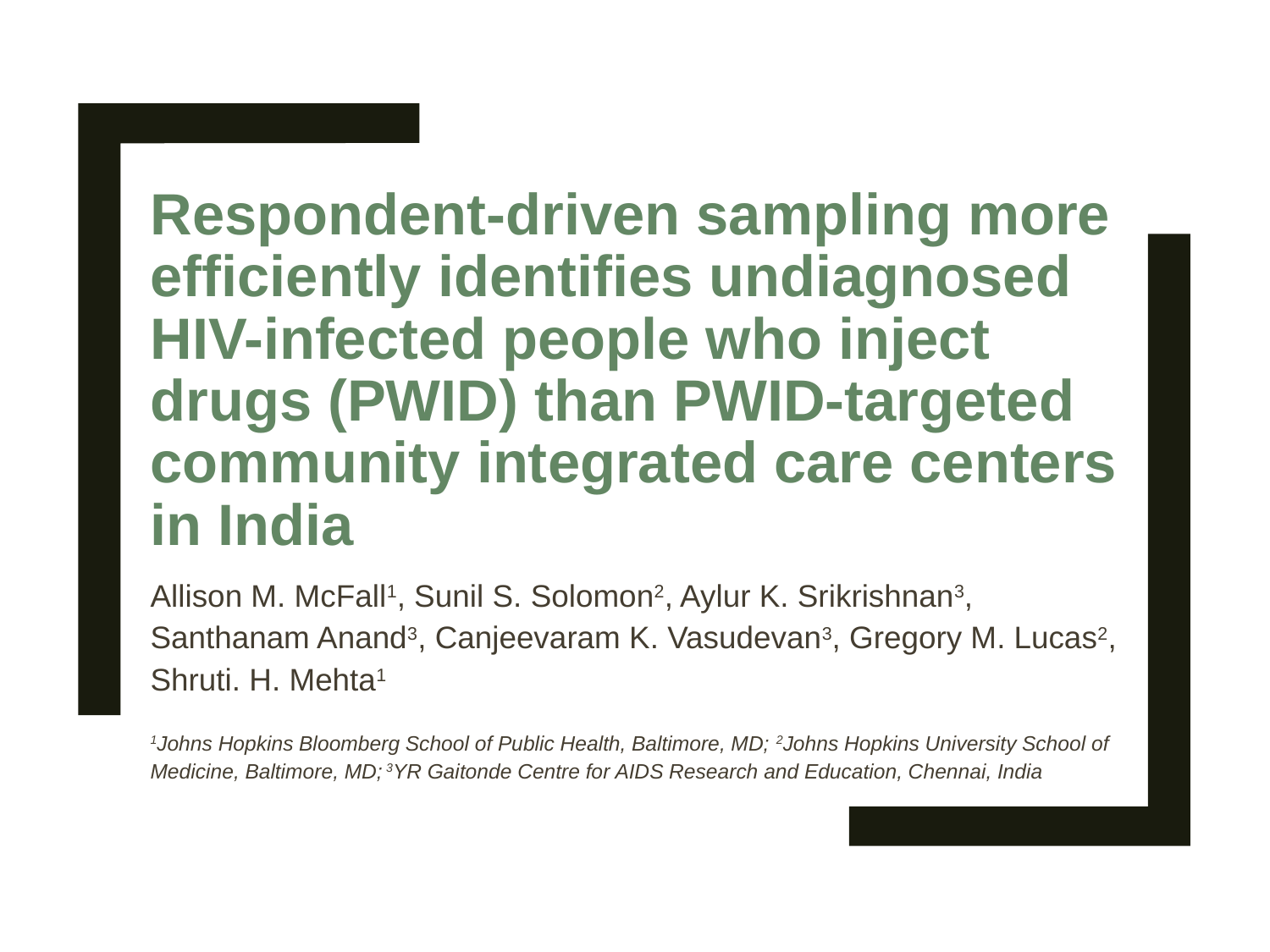

# Respondent-driven sampling more efficiently identifies undiagnosed HIV-infected people who inject drugs (PWID) than PWID-targeted community integrated care centers in India
Allison M. McFall1, Sunil S. Solomon2, Aylur K. Srikrishnan3, Santhanam Anand3, Canjeevaram K. Vasudevan3, Gregory M. Lucas2, Shruti. H. Mehta1

1Johns Hopkins Bloomberg School of Public Health, Baltimore, MD; 2Johns Hopkins University School of Medicine, Baltimore, MD; 3YR Gaitonde Centre for AIDS Research and Education, Chennai, India